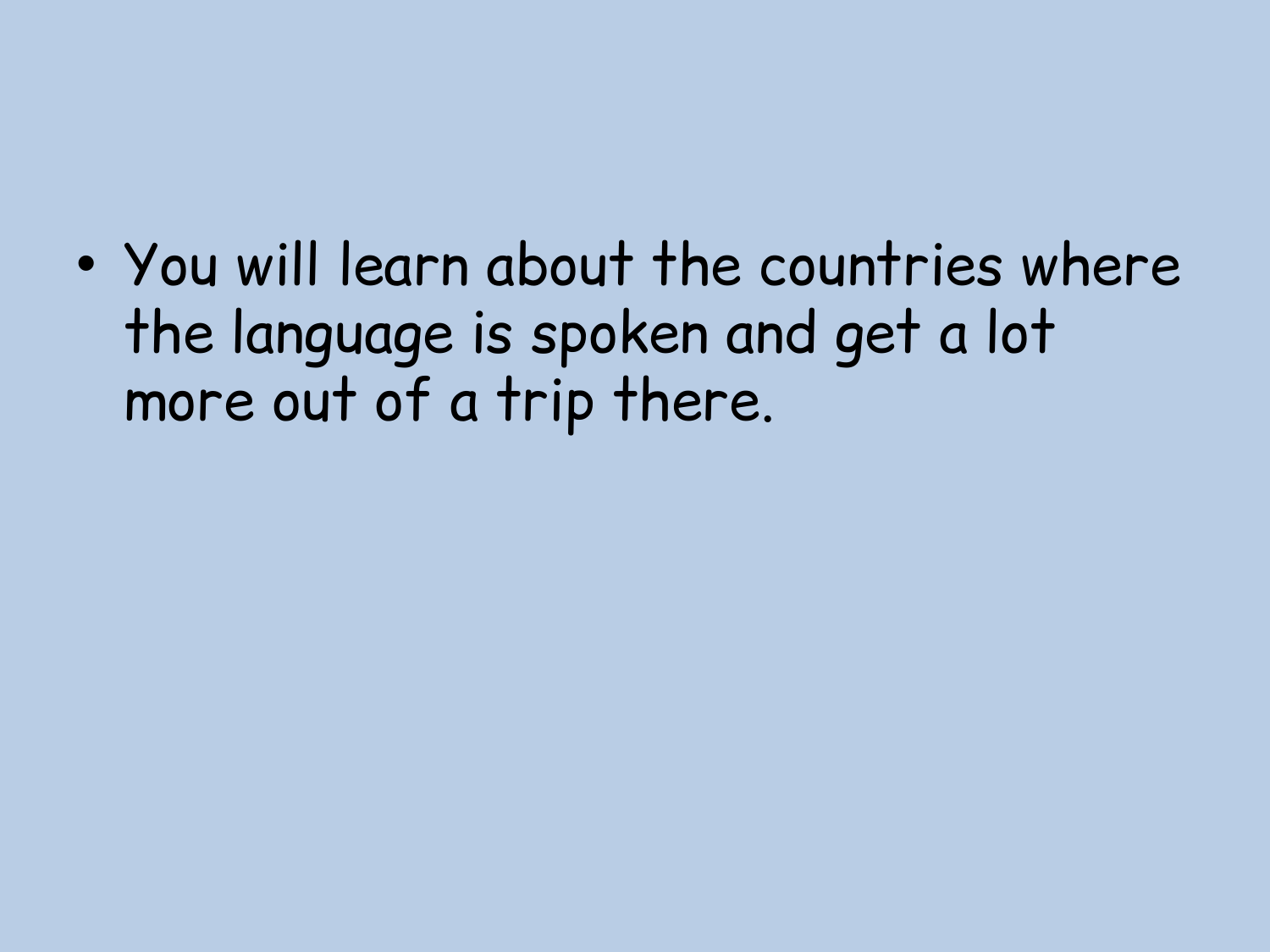

#
You will learn about the countries where the language is spoken and get a lot more out of a trip there.